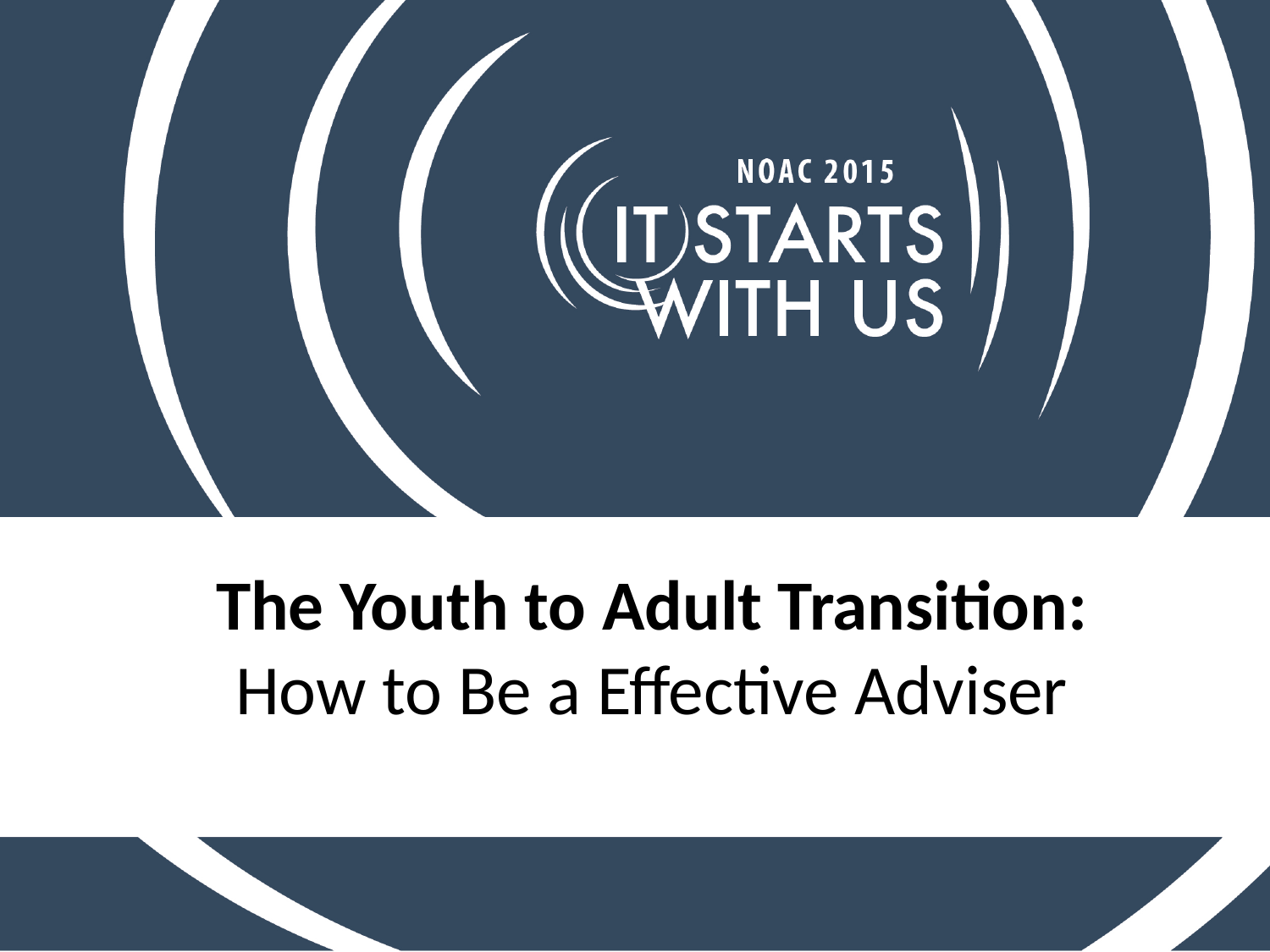

The Youth to Adult Transition:
How to Be a Effective Adviser